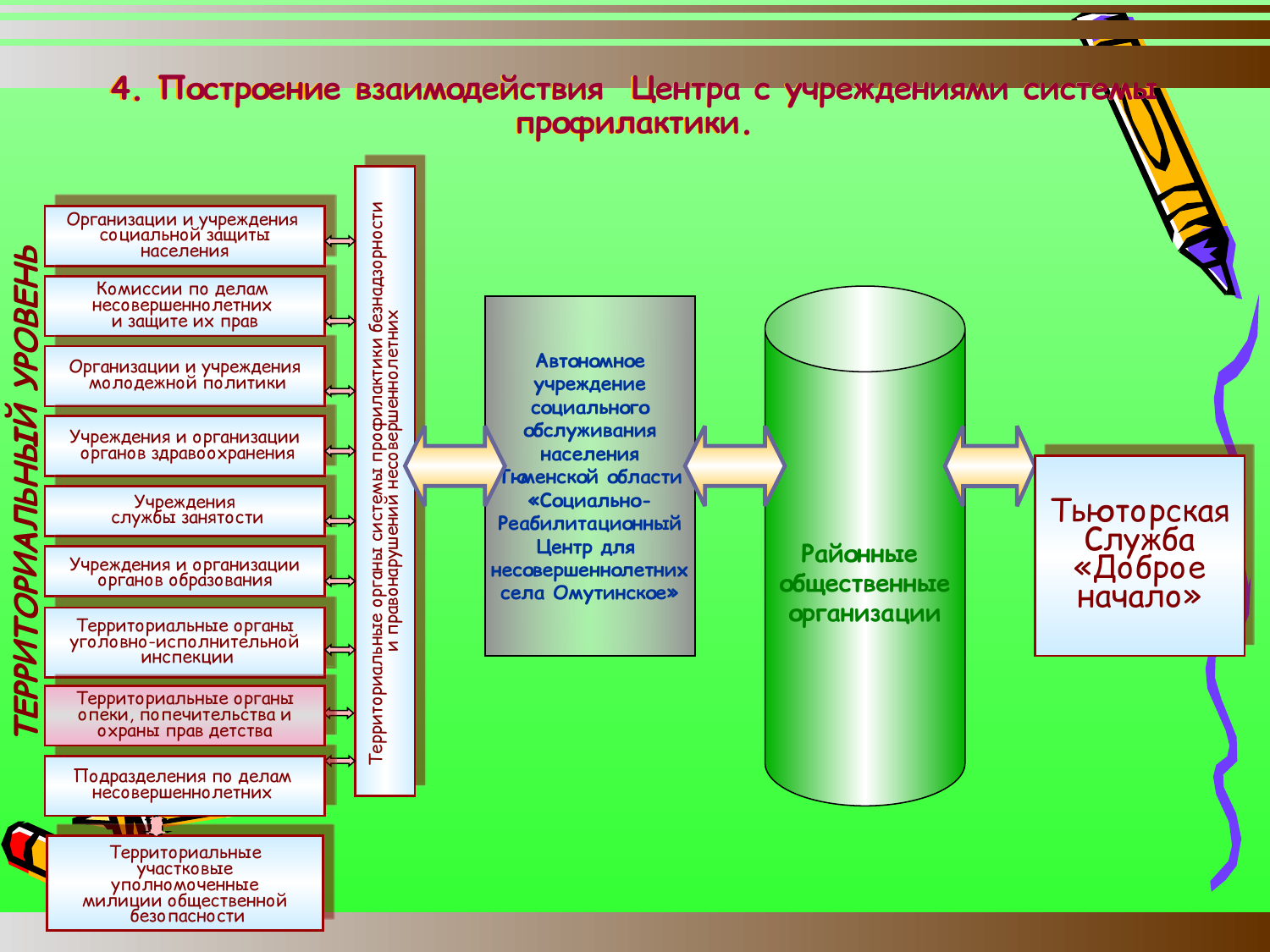

4. Построение взаимодействия  Центра с учреждениями системы профилактики.
Организации и учреждения
социальной защиты населения

Комиссии по делам
несовершеннолетних
и защите их прав

Районные
общественные
организации

Автономное
учреждение
социального
обслуживания
населения
Тюменской области
«Социально-
Реабилитационный
Центр для
несовершеннолетних
села Омутинское»

Организации и учреждения
 молодежной политики

Учреждения и организации
 органов здравоохранения

Территориальные органы системы профилактики безнадзорности
и правонарушений несовершеннолетних
Тьюторская
Служба
«Доброе начало»
ТЕРРИТОРИАЛЬНЫЙ УРОВЕНЬ
Учреждения
 службы занятости

Учреждения и организации
 органов образования

Территориальные органы
уголовно-исполнительной
 инспекции

Территориальные органы
опеки, попечительства и охраны прав детства

Подразделения по делам
несовершеннолетних

Территориальные
 участковые
 уполномоченные
милиции общественной
 безопасности